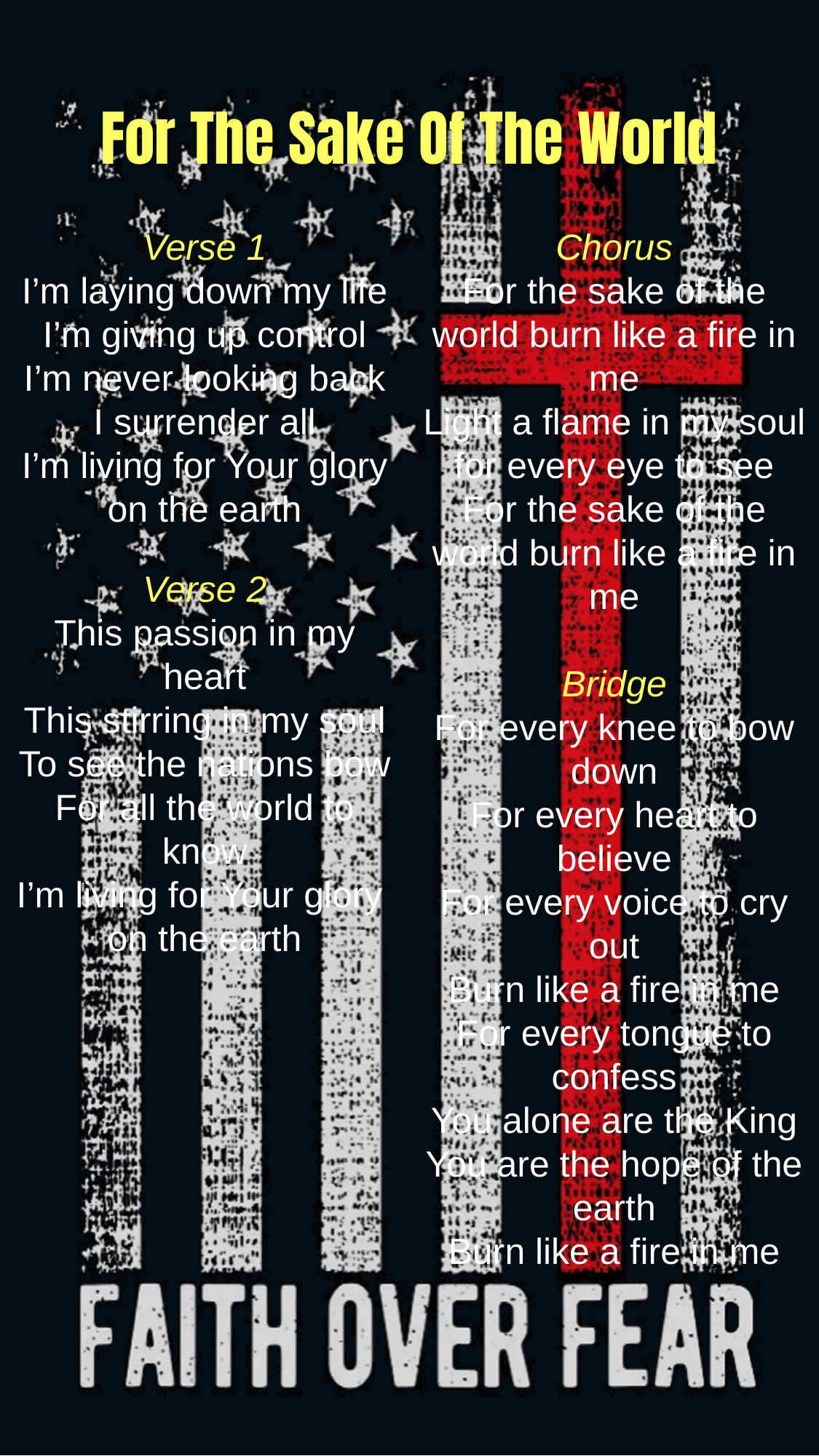

For The Sake Of The World
Chorus
For the sake of the world burn like a fire in me
Light a flame in my soul
for every eye to see
For the sake of the world burn like a fire in me

Bridge
For every knee to bow down
For every heart to believe
For every voice to cry out
Burn like a fire in me
For every tongue to confess
You alone are the King
You are the hope of the earth
Burn like a fire in me
Verse 1
I’m laying down my life
I’m giving up control
I’m never looking back
I surrender all
I’m living for Your glory
on the earth

Verse 2
This passion in my heart
This stirring in my soul
To see the nations bow
For all the world to know
I’m living for Your glory
on the earth